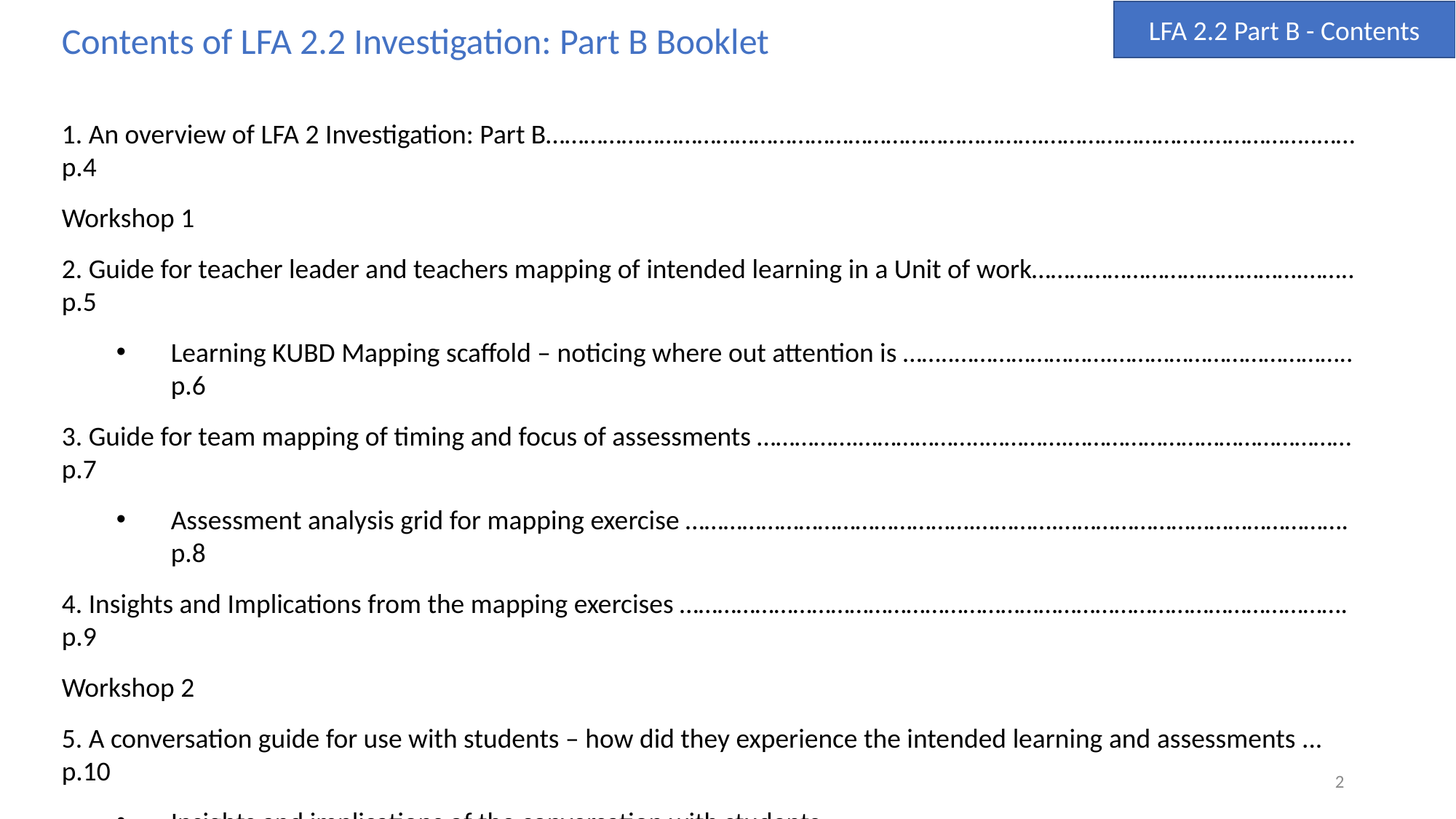

LFA 2.2 Part B - Contents
Contents of LFA 2.2 Investigation: Part B Booklet

1. An overview of LFA 2 Investigation: Part B…………………………………………………………………….……………………..……………..…… p.4
Workshop 1
2. Guide for teacher leader and teachers mapping of intended learning in a Unit of work…………………………………….…….. p.5
Learning KUBD Mapping scaffold – noticing where out attention is ……..…………………….……………………………….. p.6
3. Guide for team mapping of timing and focus of assessments …………….………………..………….……………………………………… p.7
Assessment analysis grid for mapping exercise ……………………………………….………….………………………………………. p.8
4. Insights and Implications from the mapping exercises ……………………………………………………………………………………………. p.9
Workshop 2
5. A conversation guide for use with students – how did they experience the intended learning and assessments ...  p.10
Insights and implications of the conversation with students ………………………………………………….…….……………  p.11
6. How might we make sense of our evidence …………………………………………………………………..……………………...……………… p.13
Part 1 – Teacher Leaders and their team of teachers ……………………………………..……………………………………..….  p.14
Part 2 – Investigation Lead and Teacher Leaders …………………………………………….………………….………..…………… p.15
2